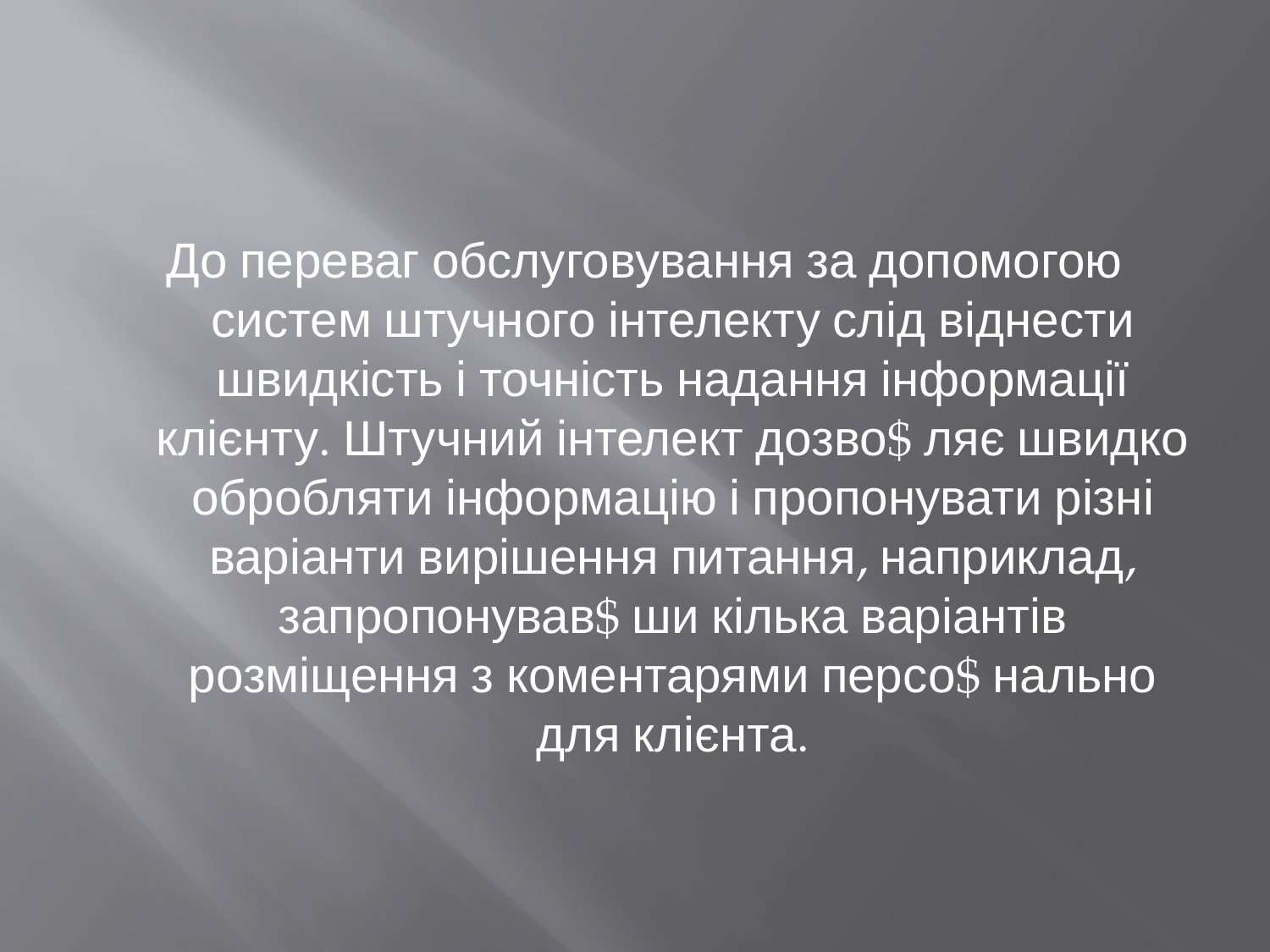

До переваг обслуговування за допомогою систем штучного інтелекту слід віднести швидкість і точність надання інформації клієнту. Штучний інтелект дозво$ ляє швидко обробляти інформацію і пропонувати різні варіанти вирішення питання, наприклад, запропонував$ ши кілька варіантів розміщення з коментарями персо$ нально для клієнта.